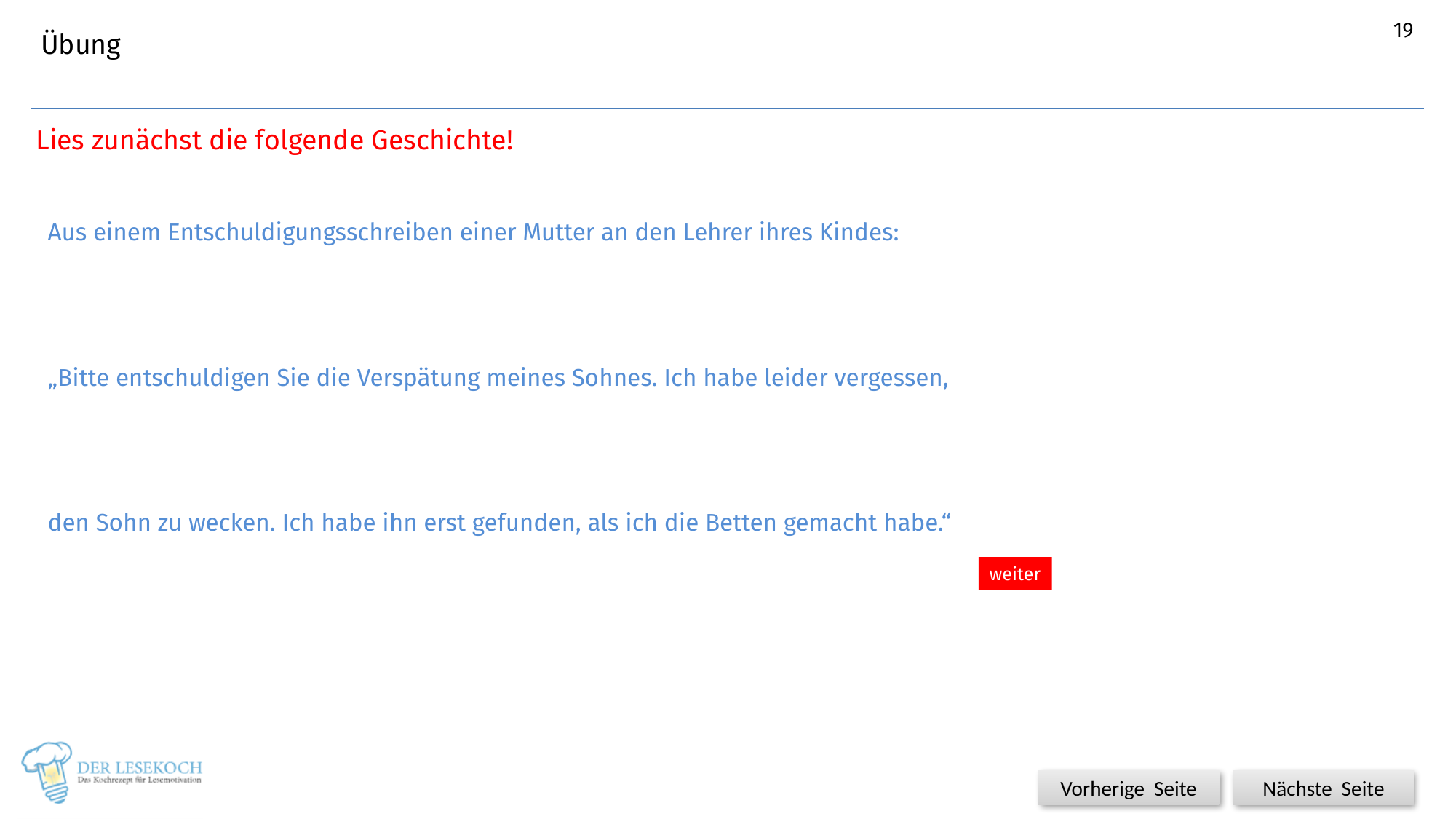

19
Übung
Aus einem Entschuldigungsschreiben einer Mutter an den Lehrer ihres Kindes:
„Bitte entschuldigen Sie die Verspätung meines Sohnes. Ich habe leider vergessen,
den Sohn zu wecken. Ich habe ihn erst gefunden, als ich die Betten gemacht habe.“
Lies zunächst die folgende Geschichte!

weiter